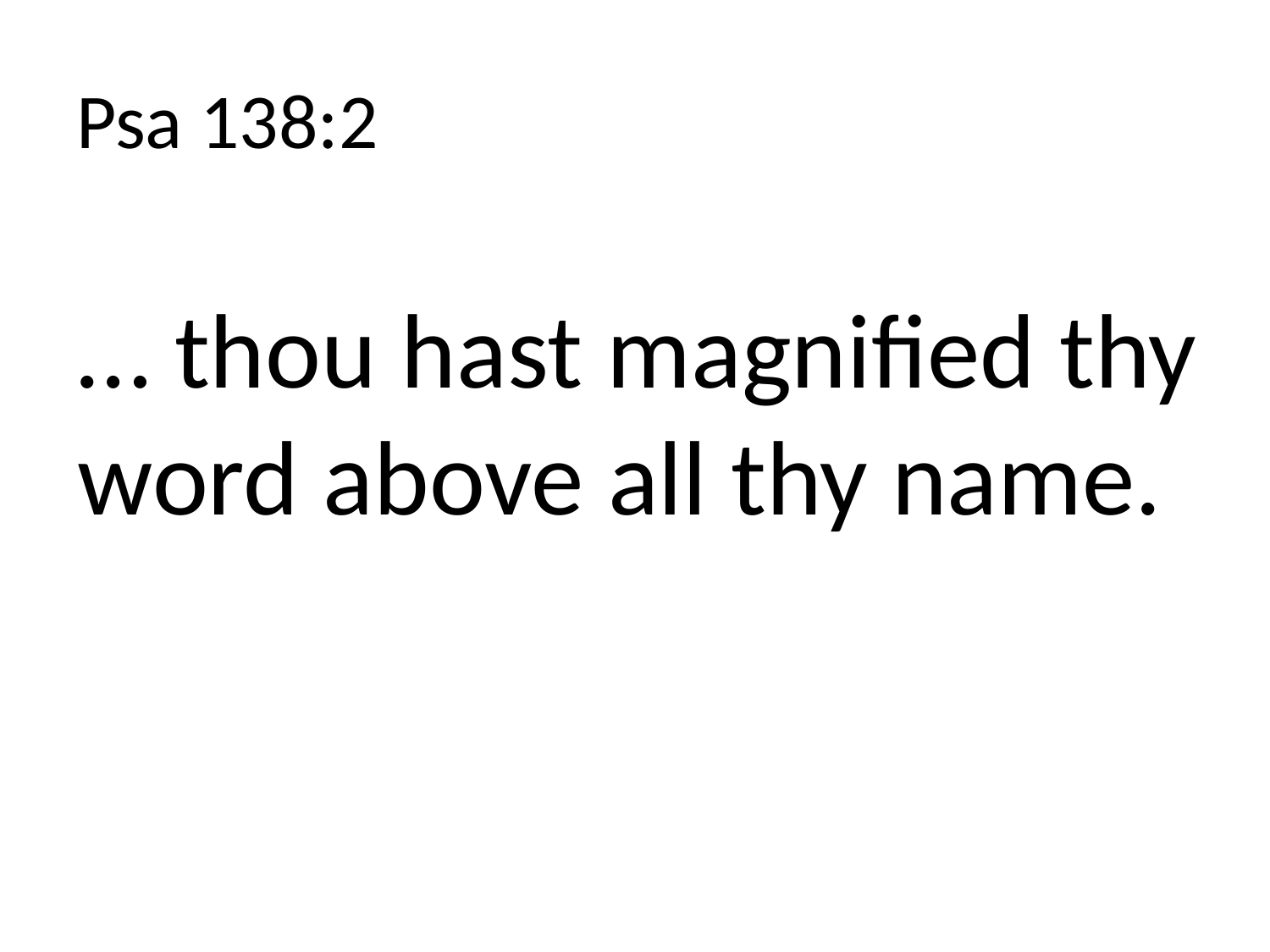

# Psa 138:2
… thou hast magnified thy word above all thy name.